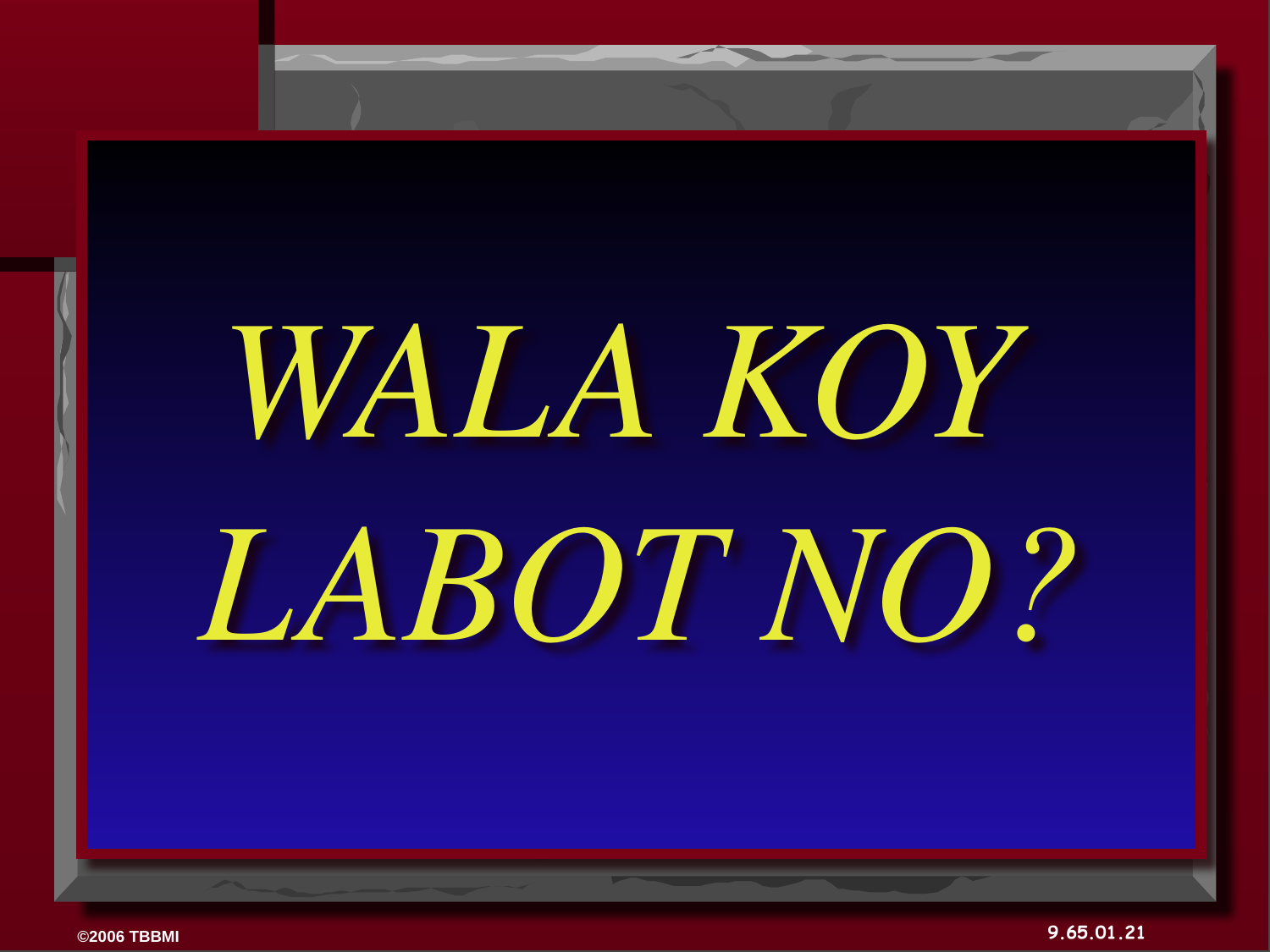

WALA KOY
LABOT NO?

9.65.01.21
©2006 TBBMI